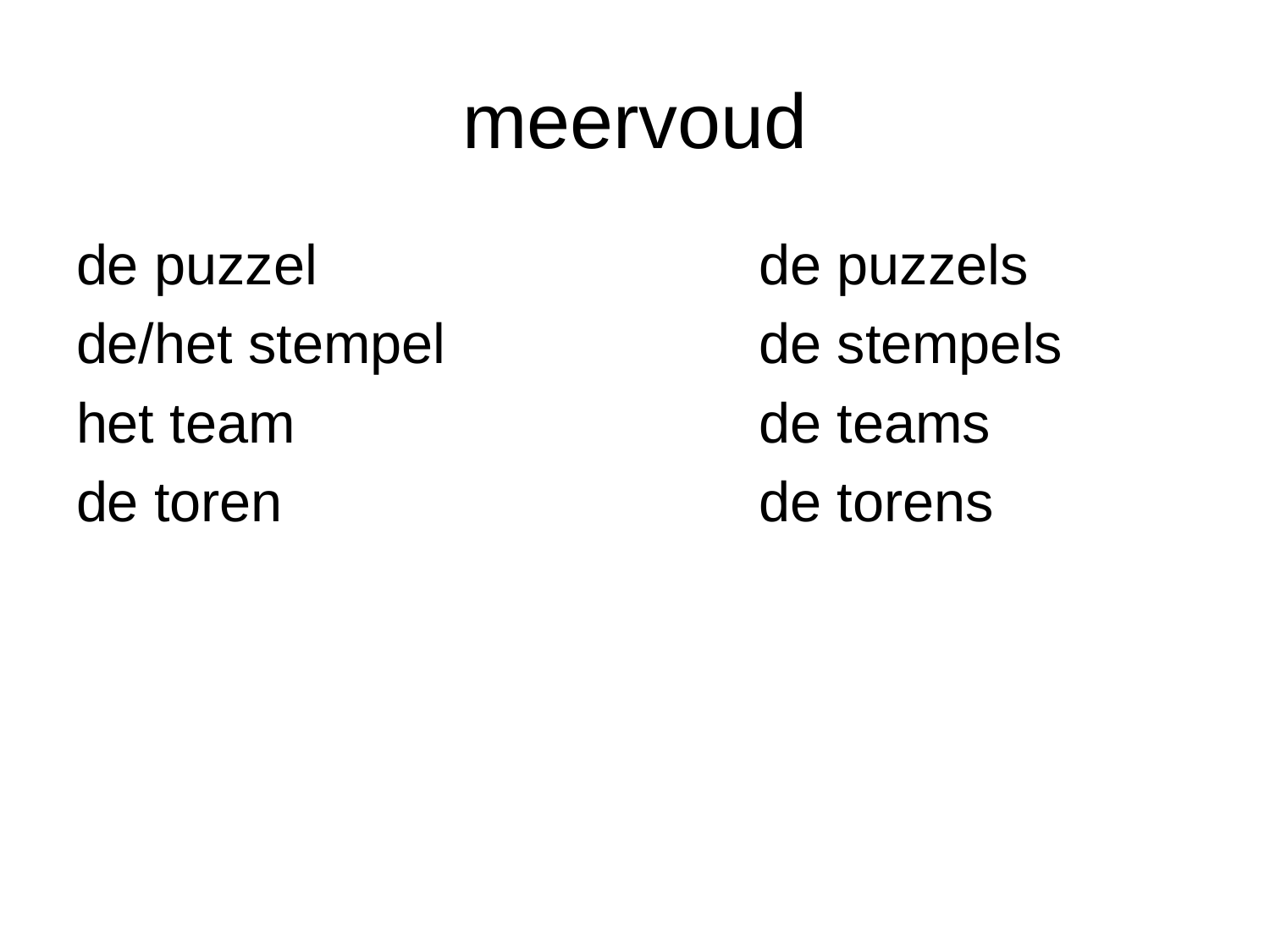

# meervoud
de puzzel				de puzzels
de/het stempel			de stempels
het team				de teams
de toren				de torens